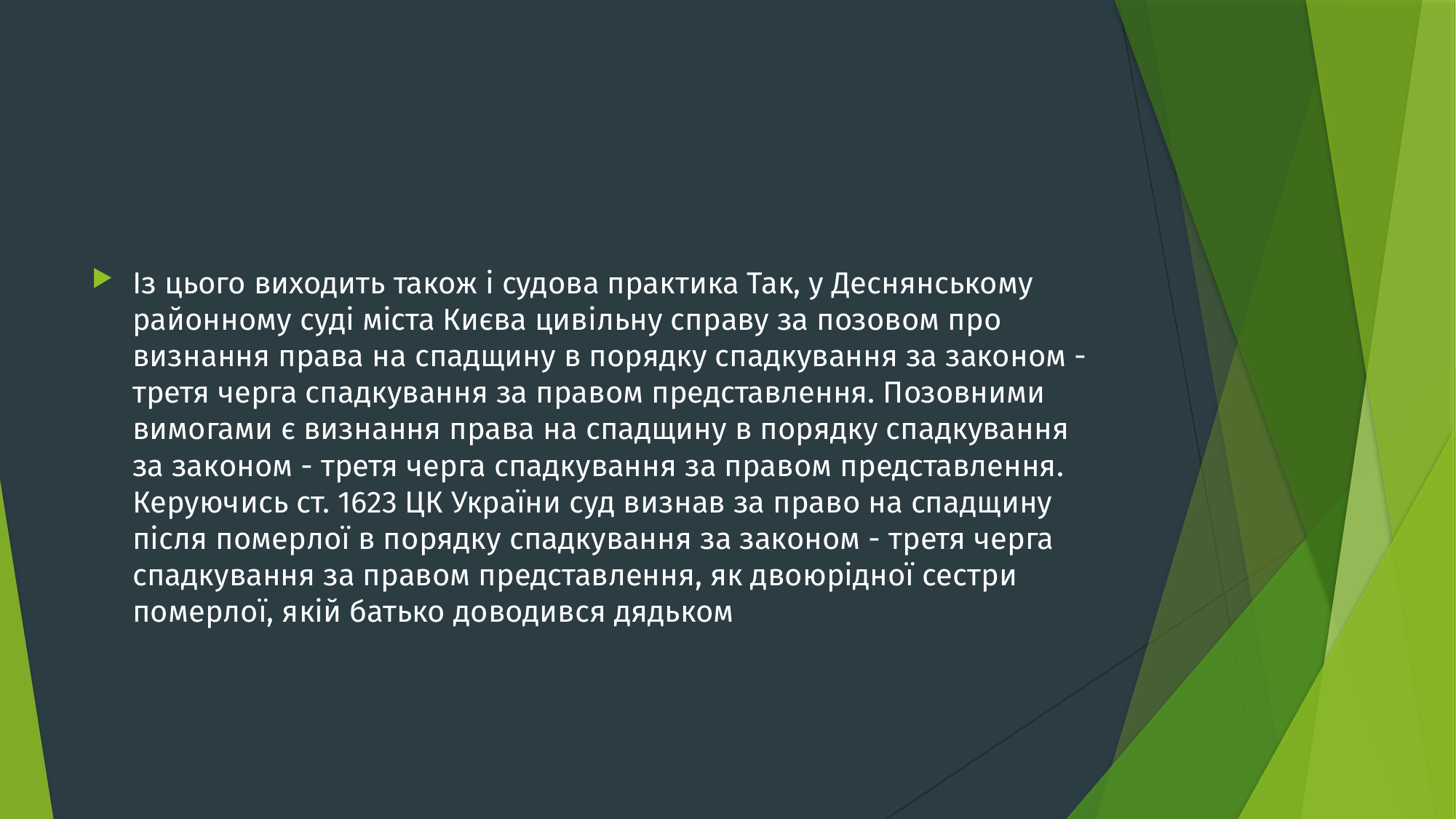

#
Із цього виходить також і судова практика Так, у Деснянському районному суді міста Києва цивільну справу за позовом про визнання права на спадщину в порядку спадкування за законом - третя черга спадкування за правом представлення. Позовними вимогами є визнання права на спадщину в порядку спадкування за законом - третя черга спадкування за правом представлення. Керуючись ст. 1623 ЦК України суд визнав за право на спадщину після померлої в порядку спадкування за законом - третя черга спадкування за правом представлення, як двоюрідної сестри померлої, якій батько доводився дядьком